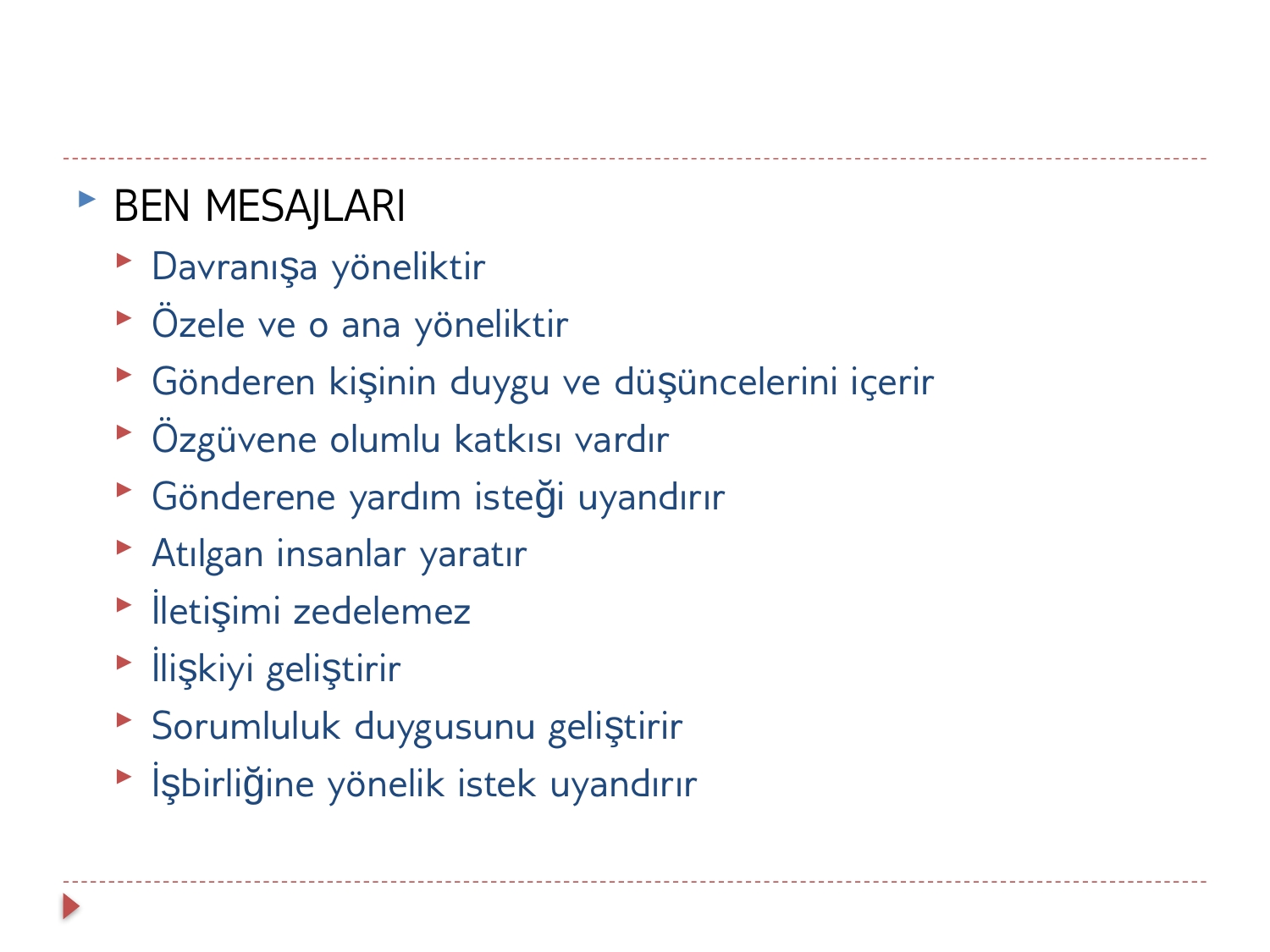

#
BEN MESAJLARI
Davranışa yöneliktir
Özele ve o ana yöneliktir
Gönderen kişinin duygu ve düşüncelerini içerir
Özgüvene olumlu katkısı vardır
Gönderene yardım isteği uyandırır
Atılgan insanlar yaratır
İletişimi zedelemez
İlişkiyi geliştirir
Sorumluluk duygusunu geliştirir
İşbirliğine yönelik istek uyandırır